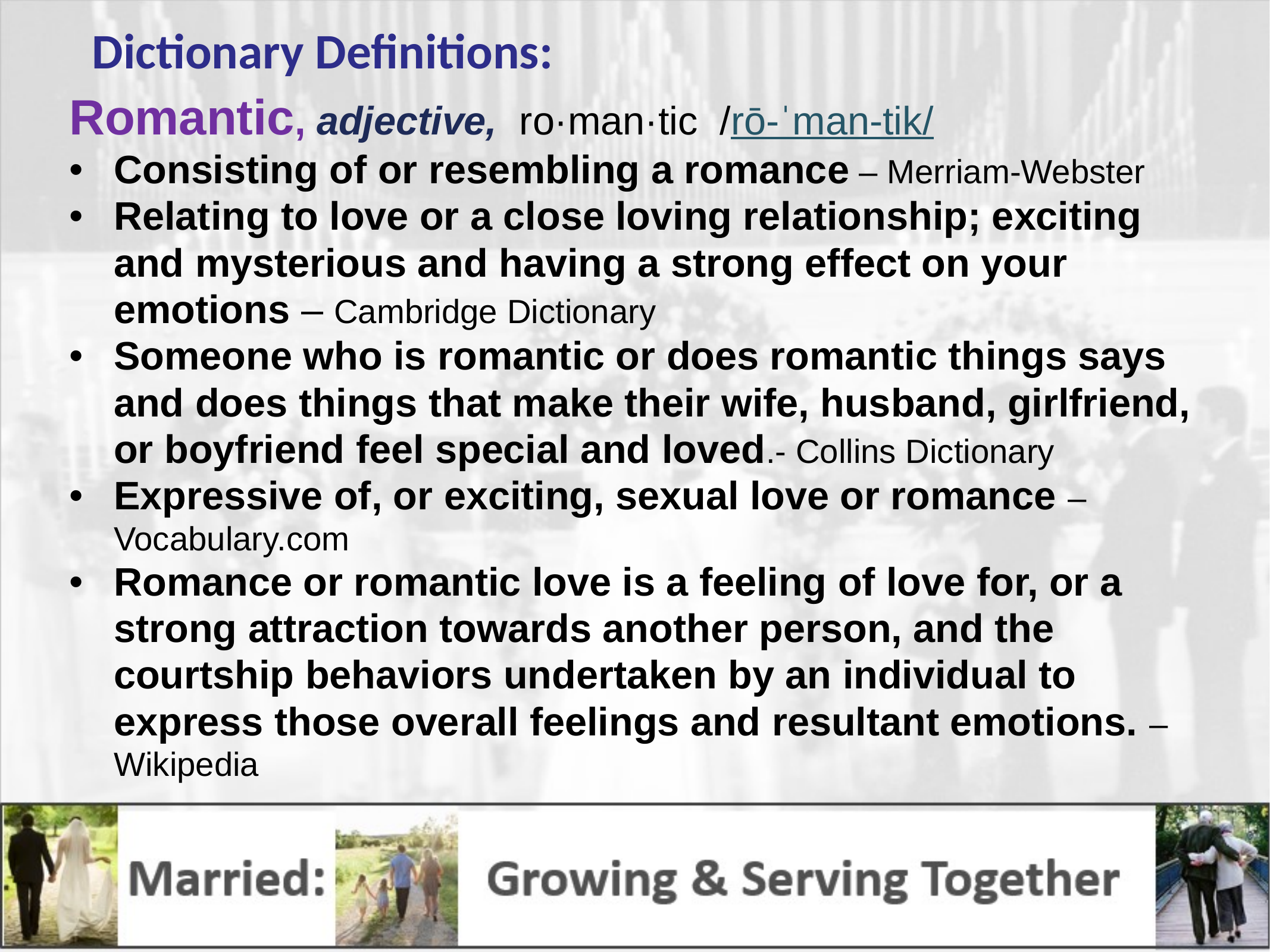

Dictionary Definitions:
Romantic, adjective,  ro·​man·​tic  /rō-ˈman-tik/
Consisting of or resembling a romance – Merriam-Webster
Relating to love or a close loving relationship; exciting and mysterious and having a strong effect on your emotions – Cambridge Dictionary
Someone who is romantic or does romantic things says and does things that make their wife, husband, girlfriend, or boyfriend feel special and loved.- Collins Dictionary
Expressive of, or exciting, sexual love or romance – Vocabulary.com
Romance or romantic love is a feeling of love for, or a strong attraction towards another person, and the courtship behaviors undertaken by an individual to express those overall feelings and resultant emotions. – Wikipedia